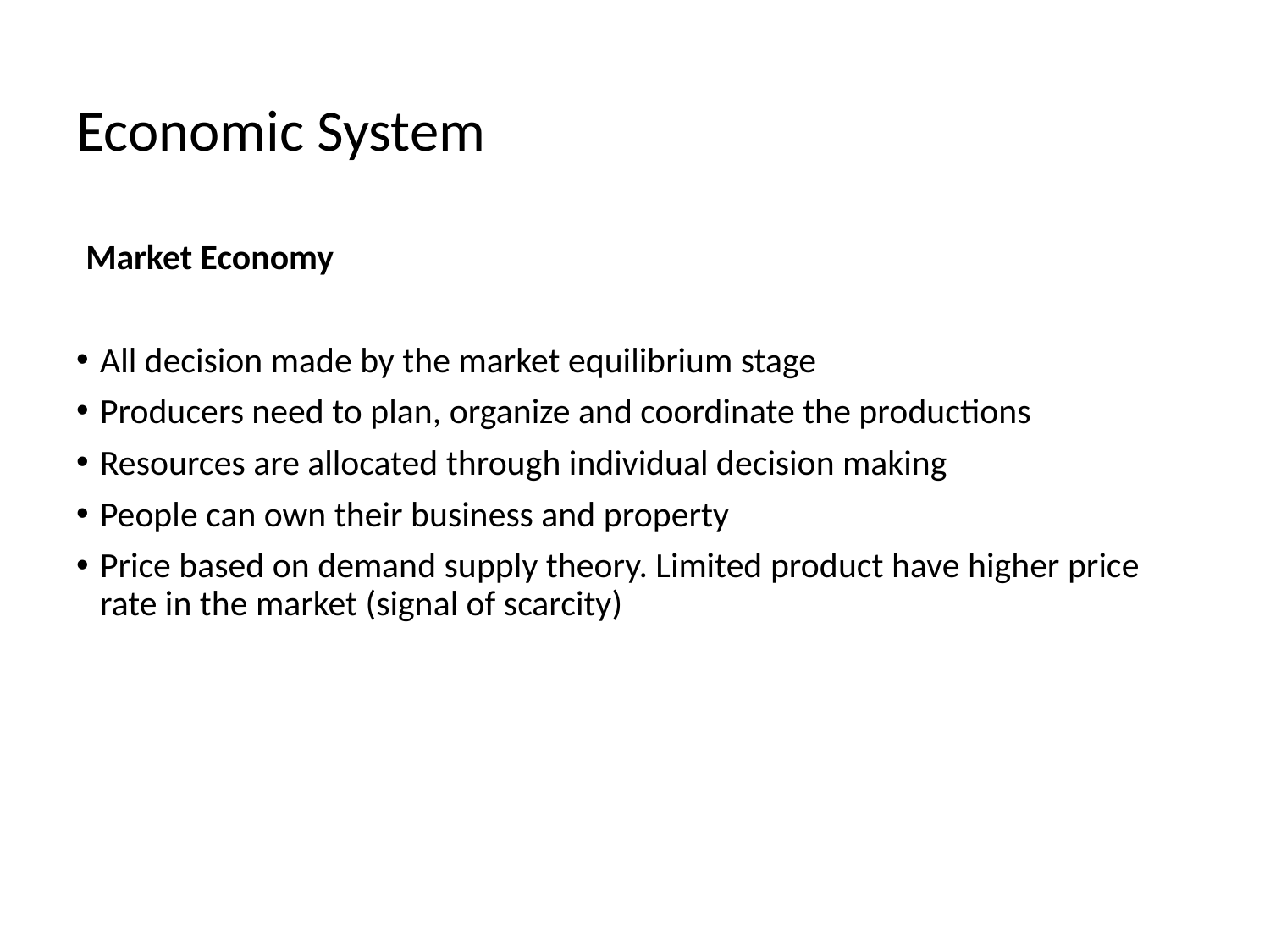

# Economic System
Market Economy

All decision made by the market equilibrium stage
Producers need to plan, organize and coordinate the productions
Resources are allocated through individual decision making
People can own their business and property
Price based on demand supply theory. Limited product have higher price rate in the market (signal of scarcity)